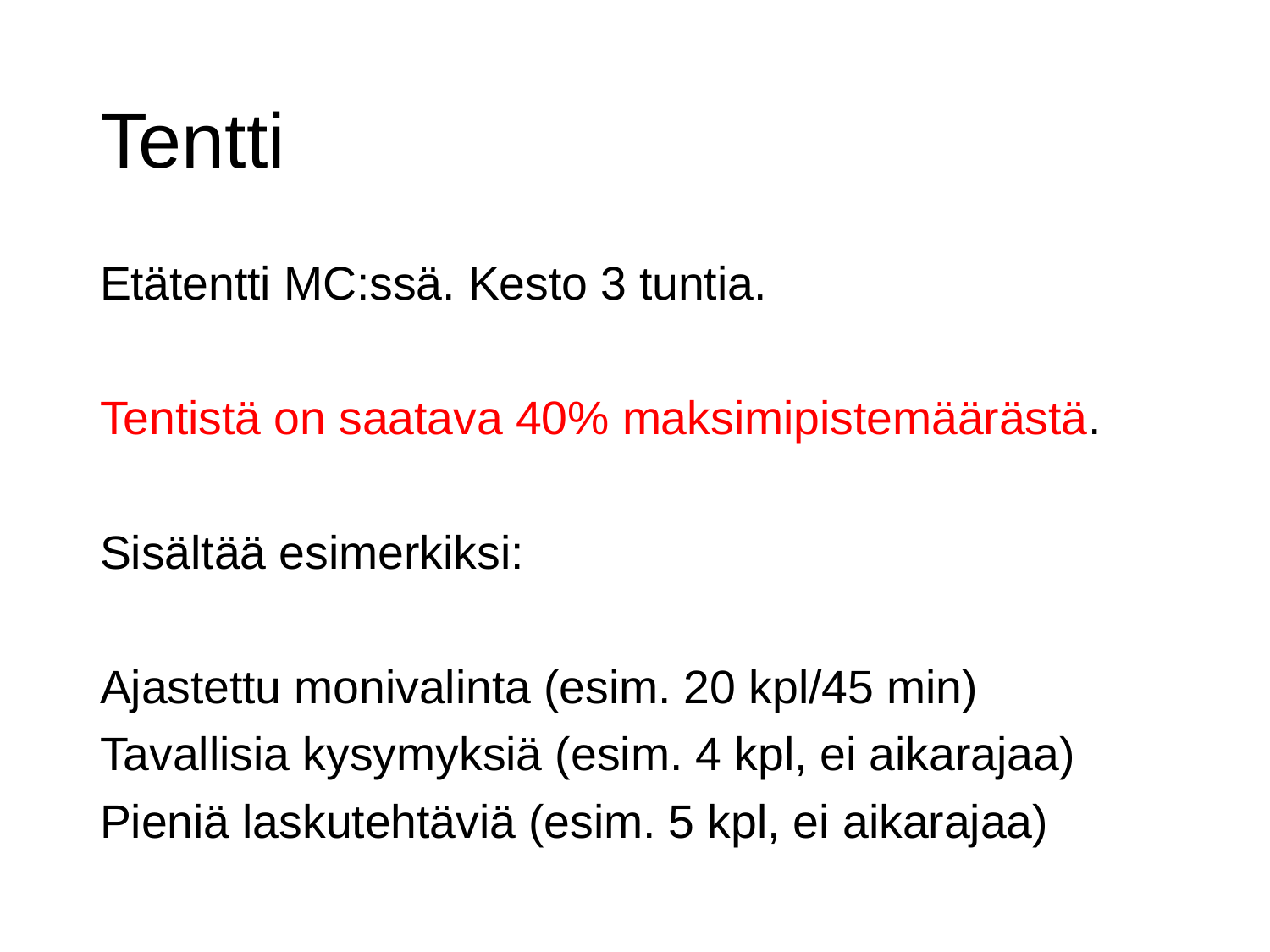

# Tentti
Etätentti MC:ssä. Kesto 3 tuntia.

Tentistä on saatava 40% maksimipistemäärästä.

Sisältää esimerkiksi:

Ajastettu monivalinta (esim. 20 kpl/45 min)
Tavallisia kysymyksiä (esim. 4 kpl, ei aikarajaa)
Pieniä laskutehtäviä (esim. 5 kpl, ei aikarajaa)